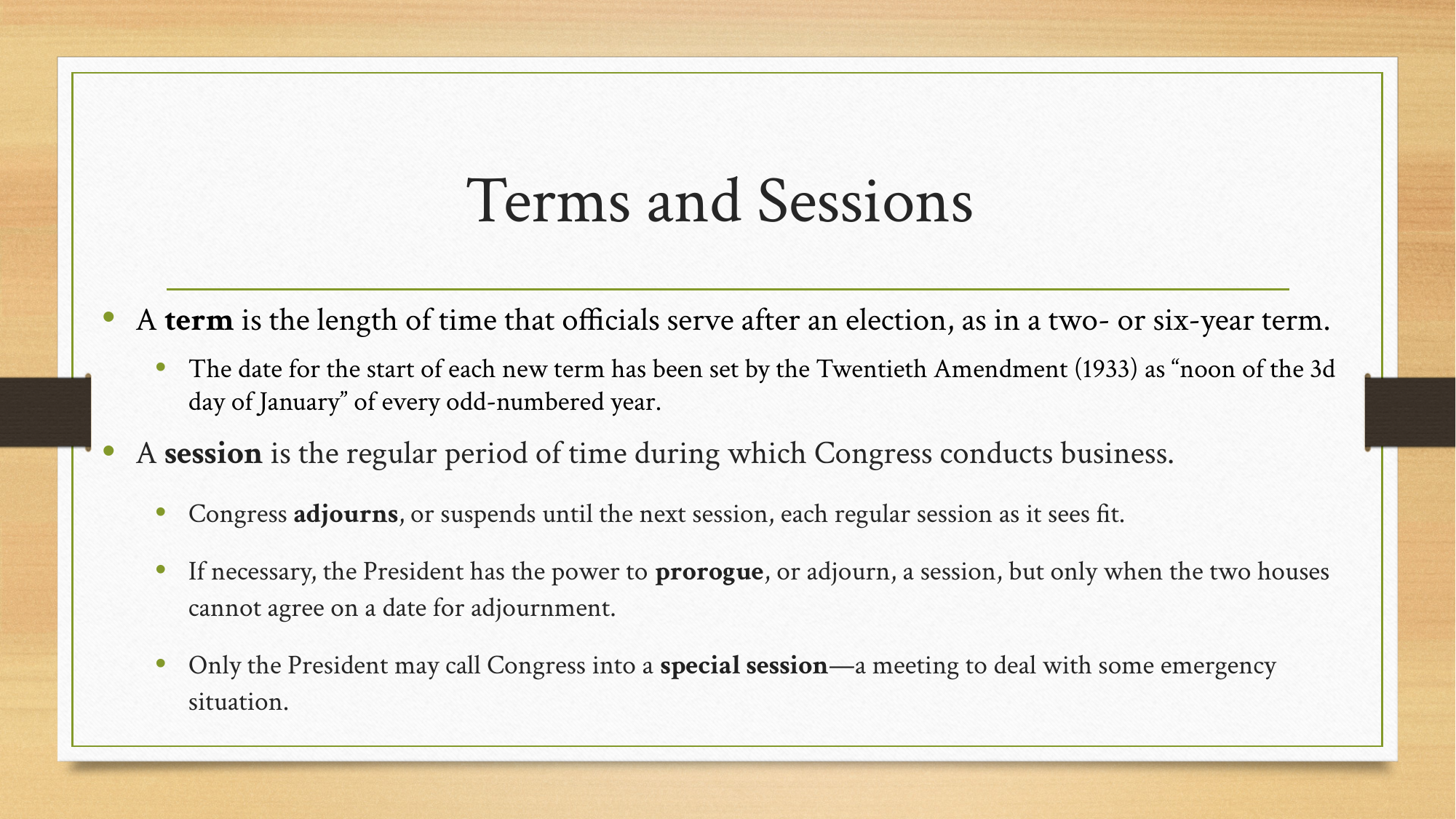

# Terms and Sessions
A term is the length of time that officials serve after an election, as in a two- or six-year term.
The date for the start of each new term has been set by the Twentieth Amendment (1933) as “noon of the 3d day of January” of every odd-numbered year.
A session is the regular period of time during which Congress conducts business.
Congress adjourns, or suspends until the next session, each regular session as it sees fit.
If necessary, the President has the power to prorogue, or adjourn, a session, but only when the two houses cannot agree on a date for adjournment.
Only the President may call Congress into a special session—a meeting to deal with some emergency situation.